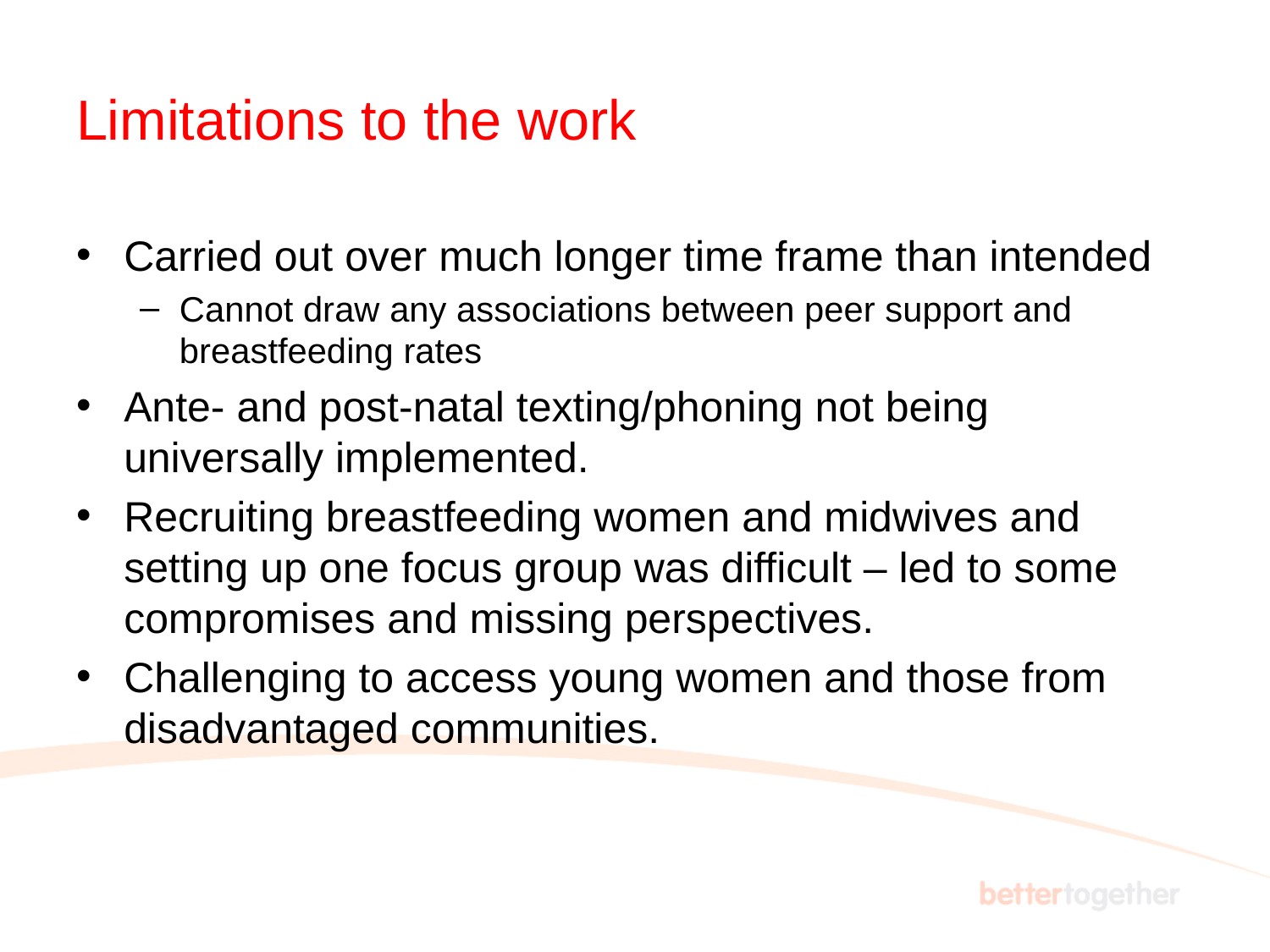

# Limitations to the work
Carried out over much longer time frame than intended
Cannot draw any associations between peer support and breastfeeding rates
Ante- and post-natal texting/phoning not being universally implemented.
Recruiting breastfeeding women and midwives and setting up one focus group was difficult – led to some compromises and missing perspectives.
Challenging to access young women and those from disadvantaged communities.